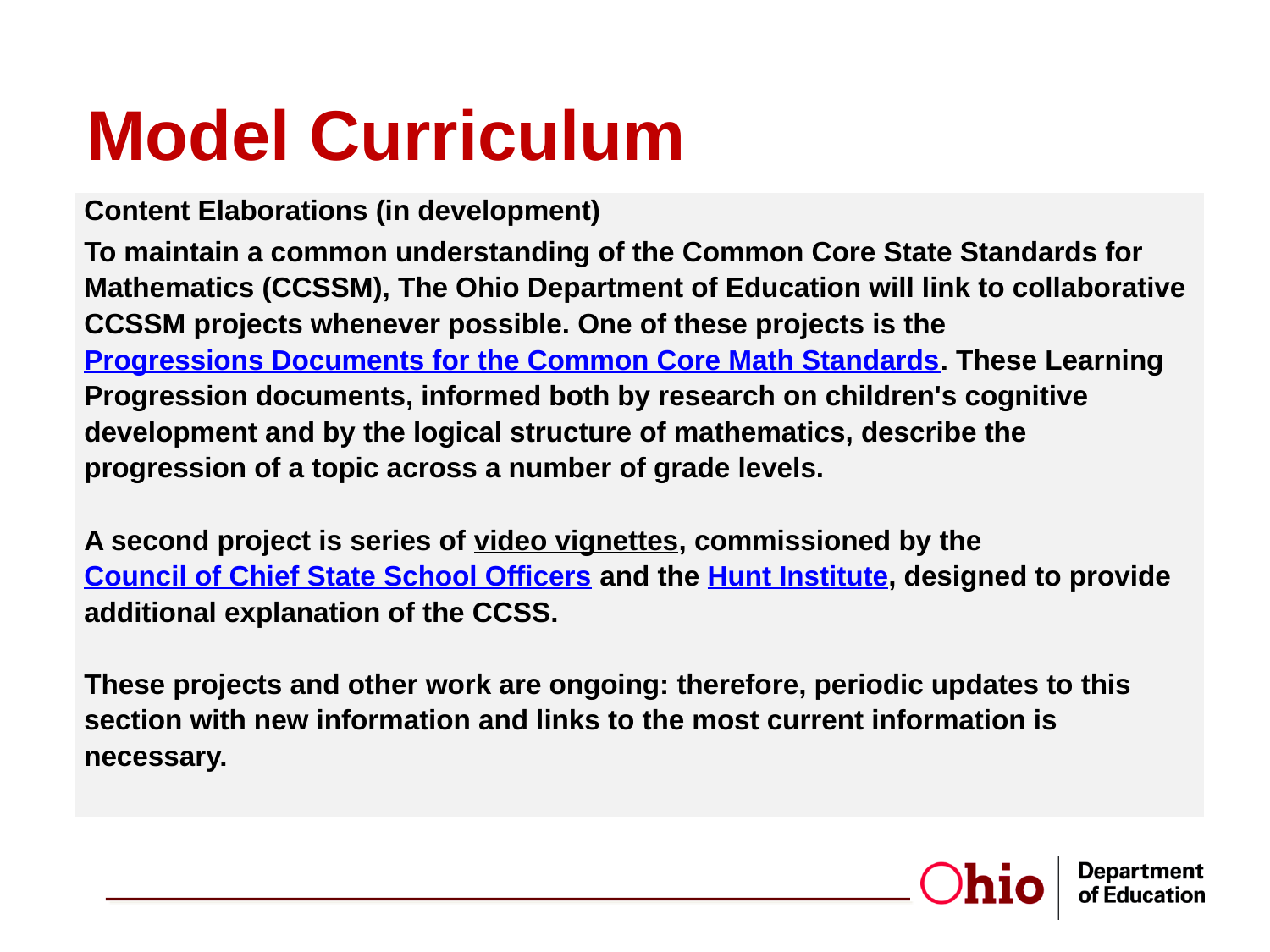

# Model Curriculum
| Content Elaborations (in development) To maintain a common understanding of the Common Core State Standards for Mathematics (CCSSM), The Ohio Department of Education will link to collaborative CCSSM projects whenever possible. One of these projects is the Progressions Documents for the Common Core Math Standards. These Learning Progression documents, informed both by research on children's cognitive development and by the logical structure of mathematics, describe the progression of a topic across a number of grade levels.   A second project is series of video vignettes, commissioned by the Council of Chief State School Officers and the Hunt Institute, designed to provide additional explanation of the CCSS. These projects and other work are ongoing: therefore, periodic updates to this section with new information and links to the most current information is necessary. |
| --- |